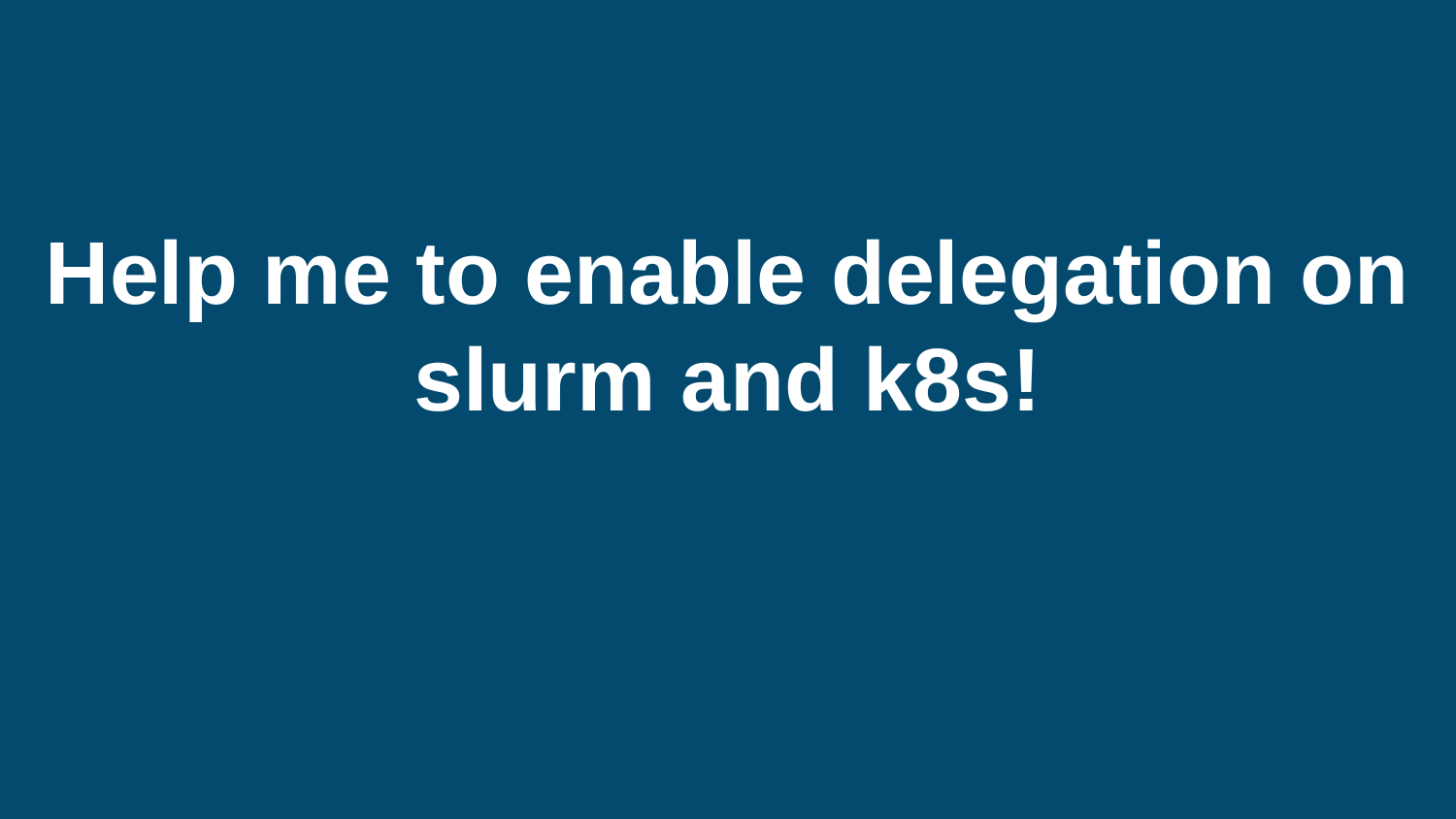

# Help me to enable delegation on slurm and k8s!